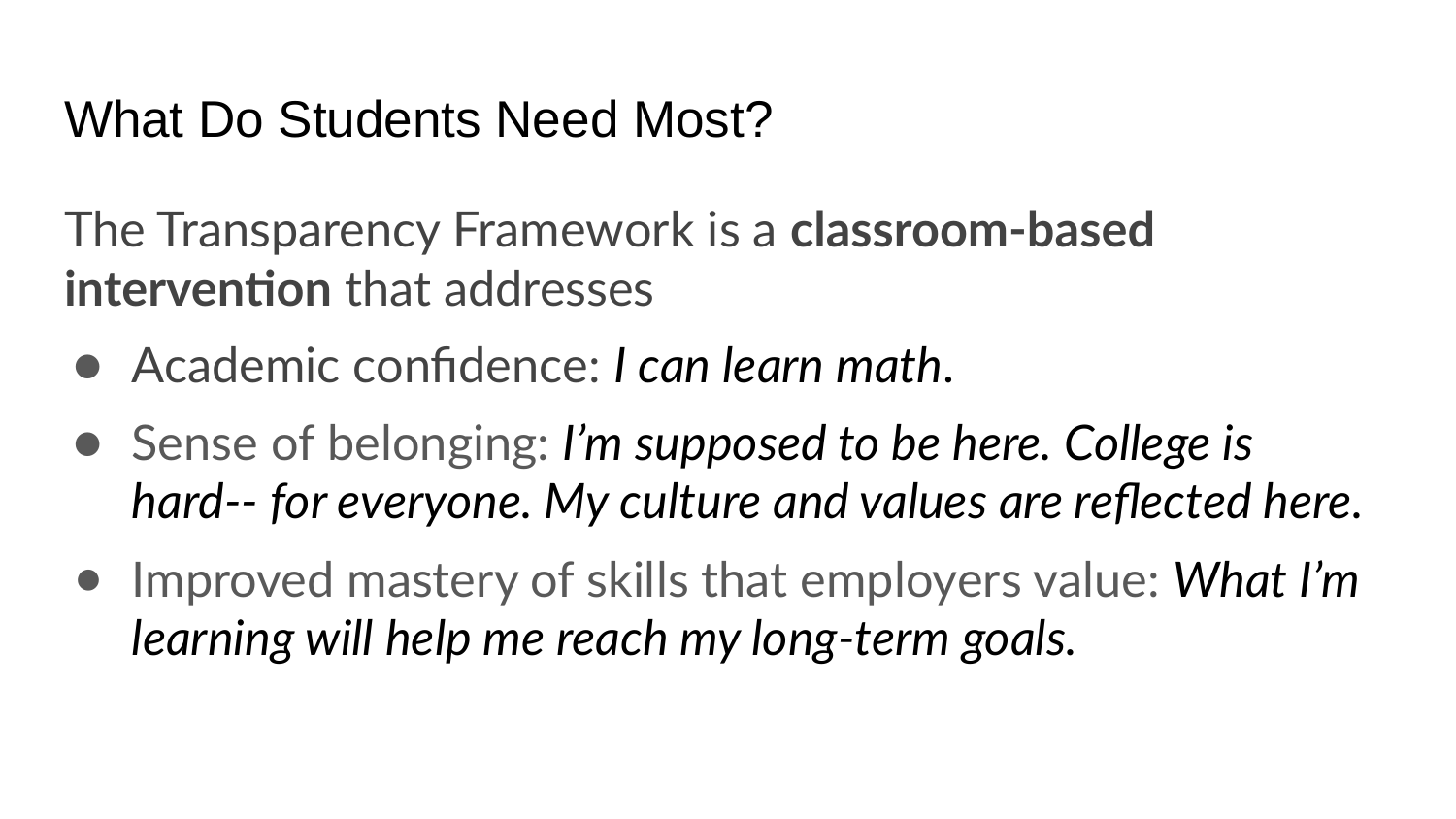

# What Do Students Need Most?
The Transparency Framework is a classroom-based intervention that addresses
Academic confidence: I can learn math.
Sense of belonging: I’m supposed to be here. College is hard-- for everyone. My culture and values are reflected here.
Improved mastery of skills that employers value: What I’m learning will help me reach my long-term goals.